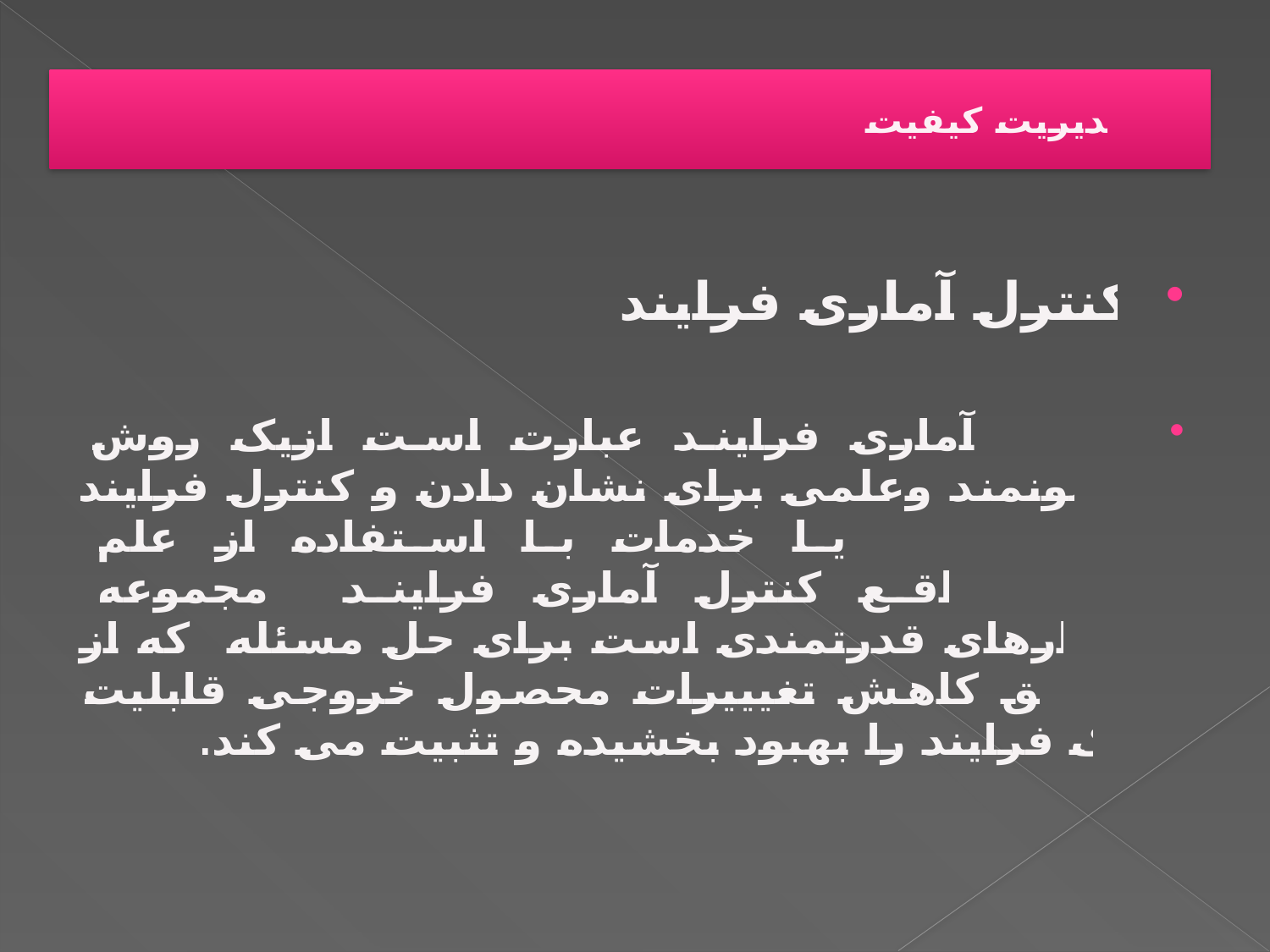

# مدیریت کیفیت
کنترل آماری فرایند

کنترل آماری فرایند عبارت است ازیک روش قانونمند وعلمی برای نشان دادن و کنترل فرایند های تولید یا خدمات با استفاده از علم آمار.درواقع کنترل آماری فرایند  مجموعه ابزارهای قدرتمندی است برای حل مسئله  که از طریق کاهش تغیییرات محصول خروجی قابلیت یک فرایند را بهبود بخشیده و تثبیت می کند.